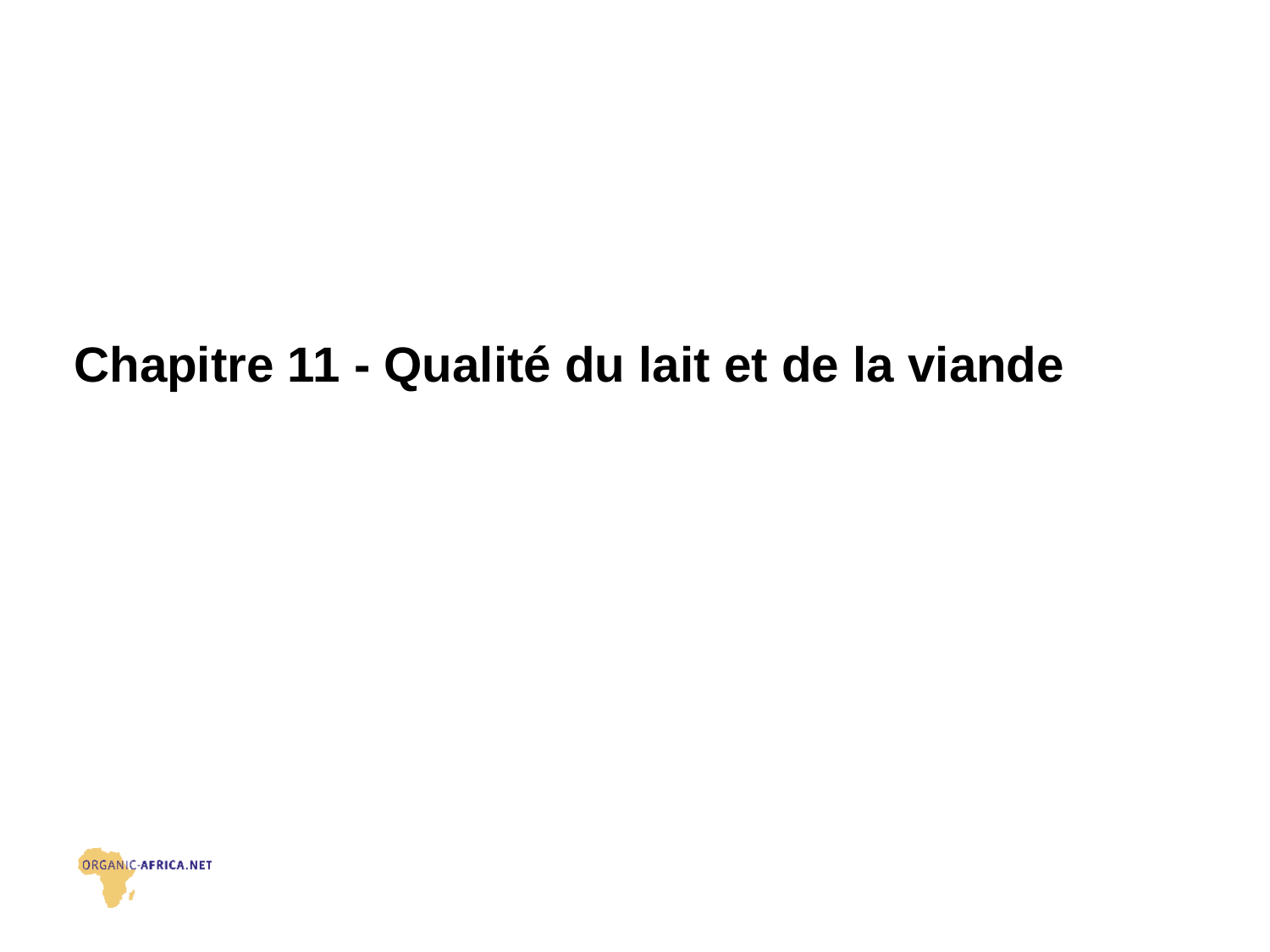

# Chapitre 11 - Qualité du lait et de la viande